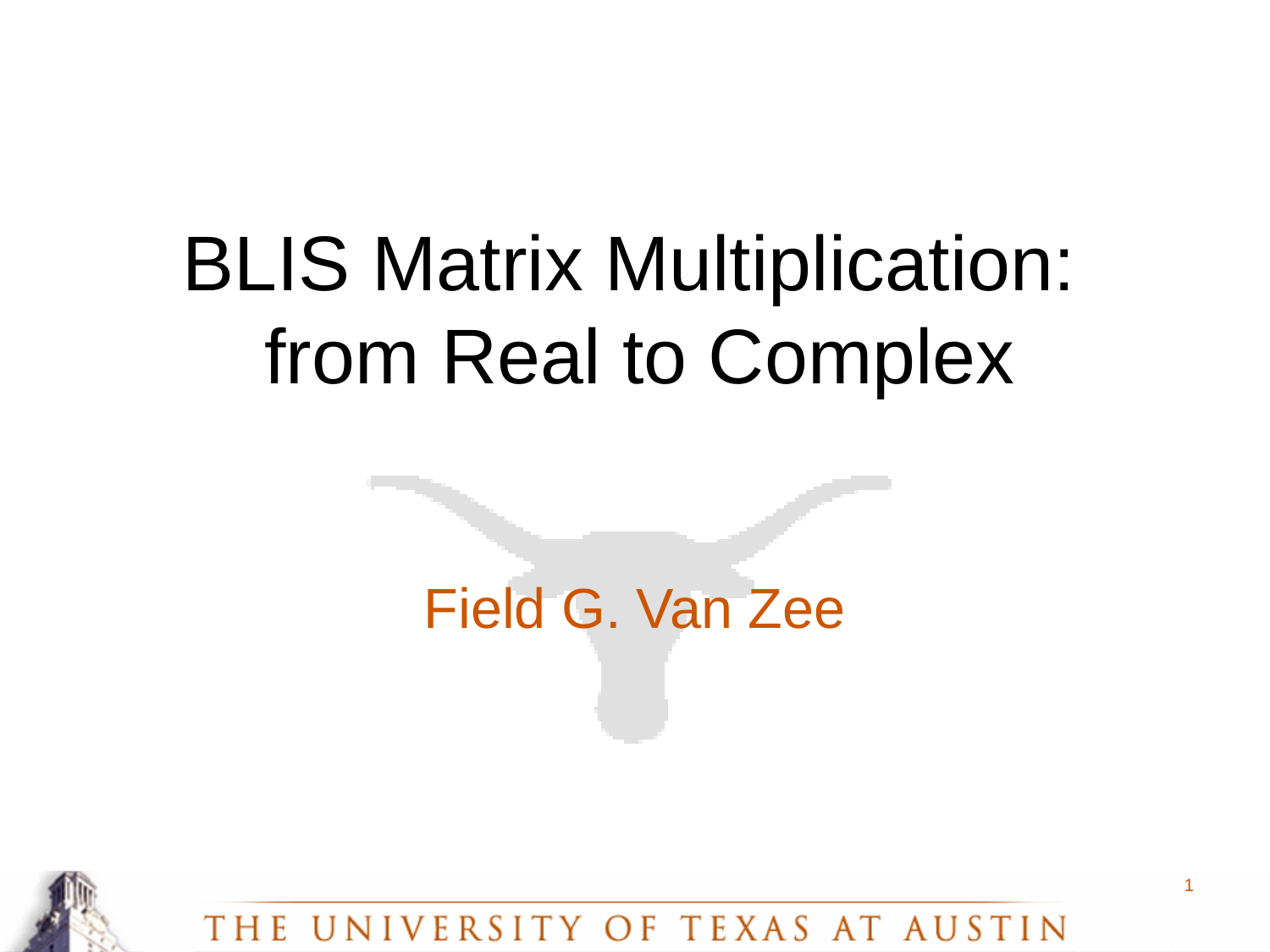

# BLIS Matrix Multiplication: from Real to Complex

Field G. Van Zee

1